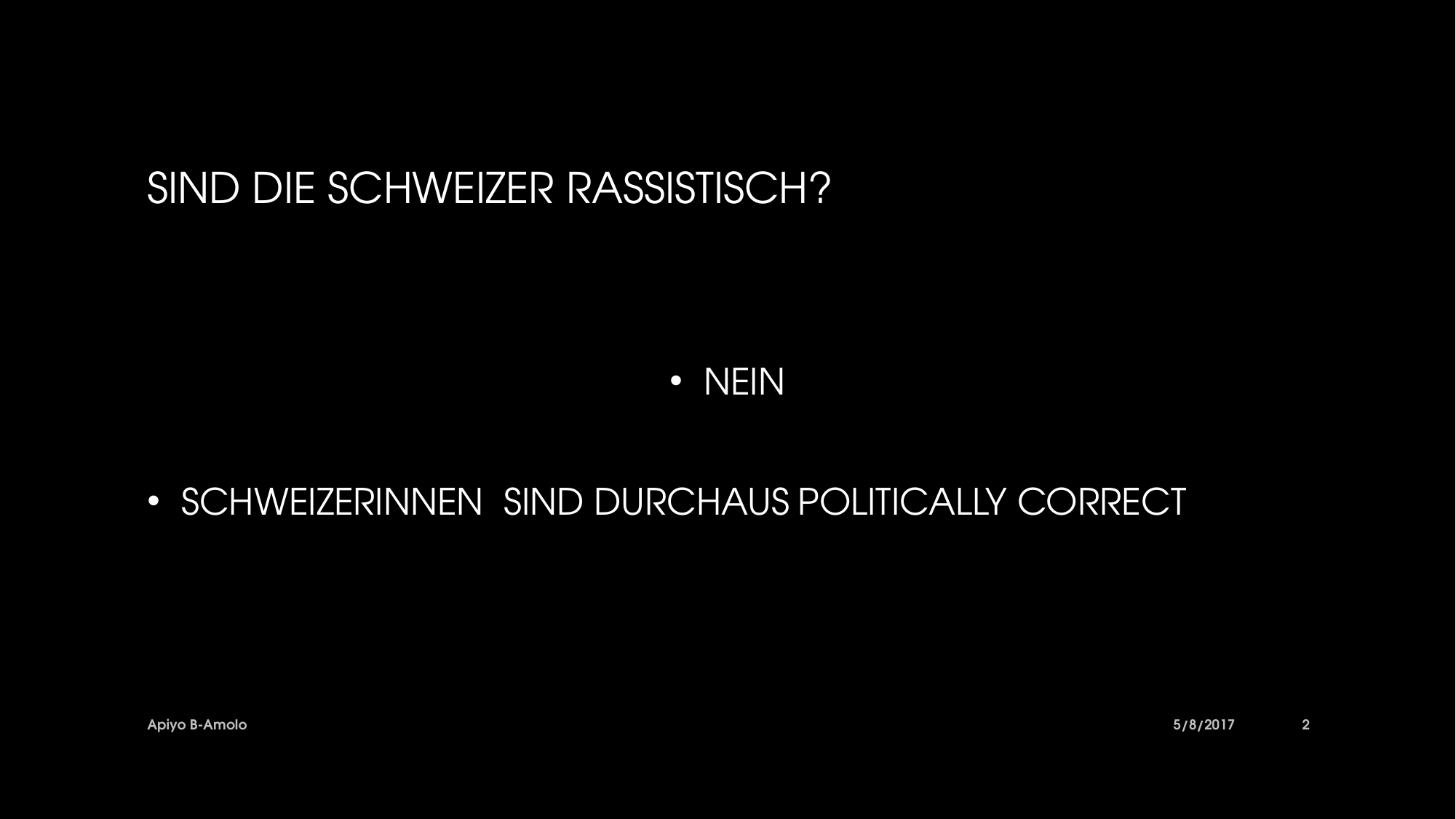

​
​
# Sind die Schweizer rassistisch?

Nein

SchweizerInnen  sind durchaus politically correct

Apiyo B-Amolo
5/8/2017
2